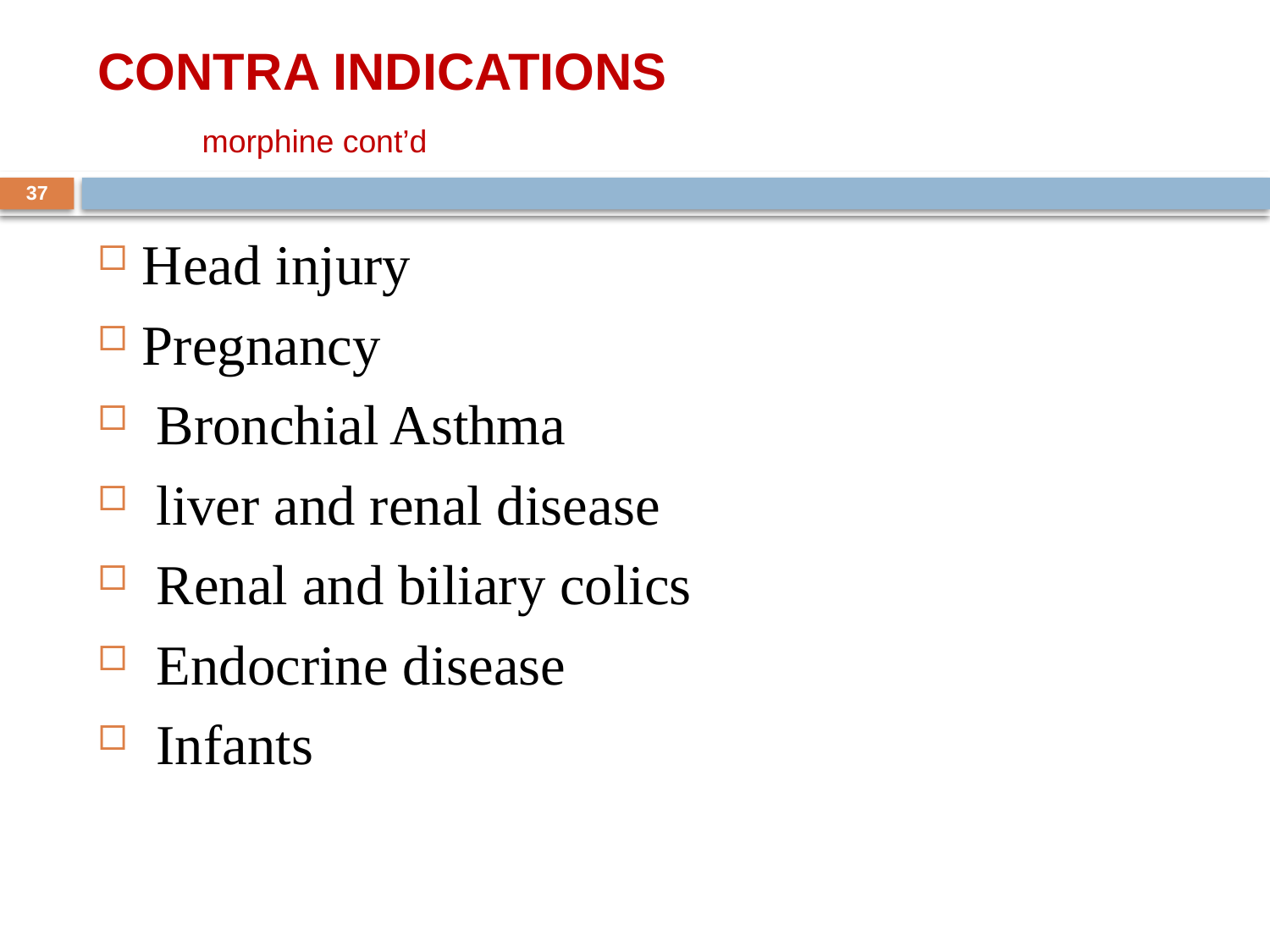

# CONTRA INDICATIONS morphine cont’d
37
Head injury
Pregnancy
 Bronchial Asthma
 liver and renal disease
 Renal and biliary colics
 Endocrine disease
 Infants